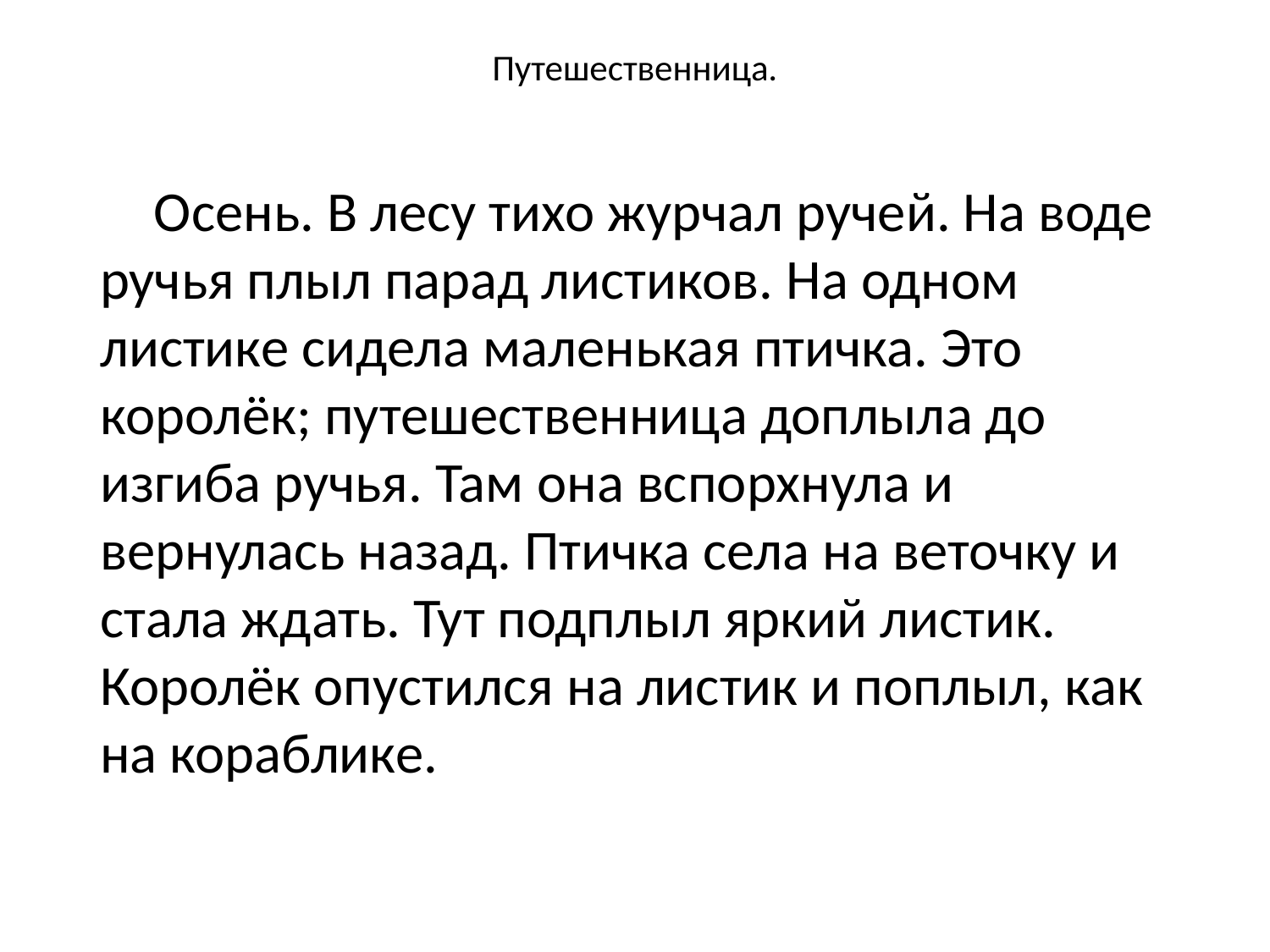

# Путешественница.
        Осень. В лесу тихо журчал ручей. На воде ручья плыл парад листиков. На одном листике сидела маленькая птичка. Это королёк; путешественница доплыла до изгиба ручья. Там она вспорхнула и вернулась назад. Птичка села на веточку и стала ждать. Тут подплыл яркий листик. Королёк опустился на листик и поплыл, как на кораблике.